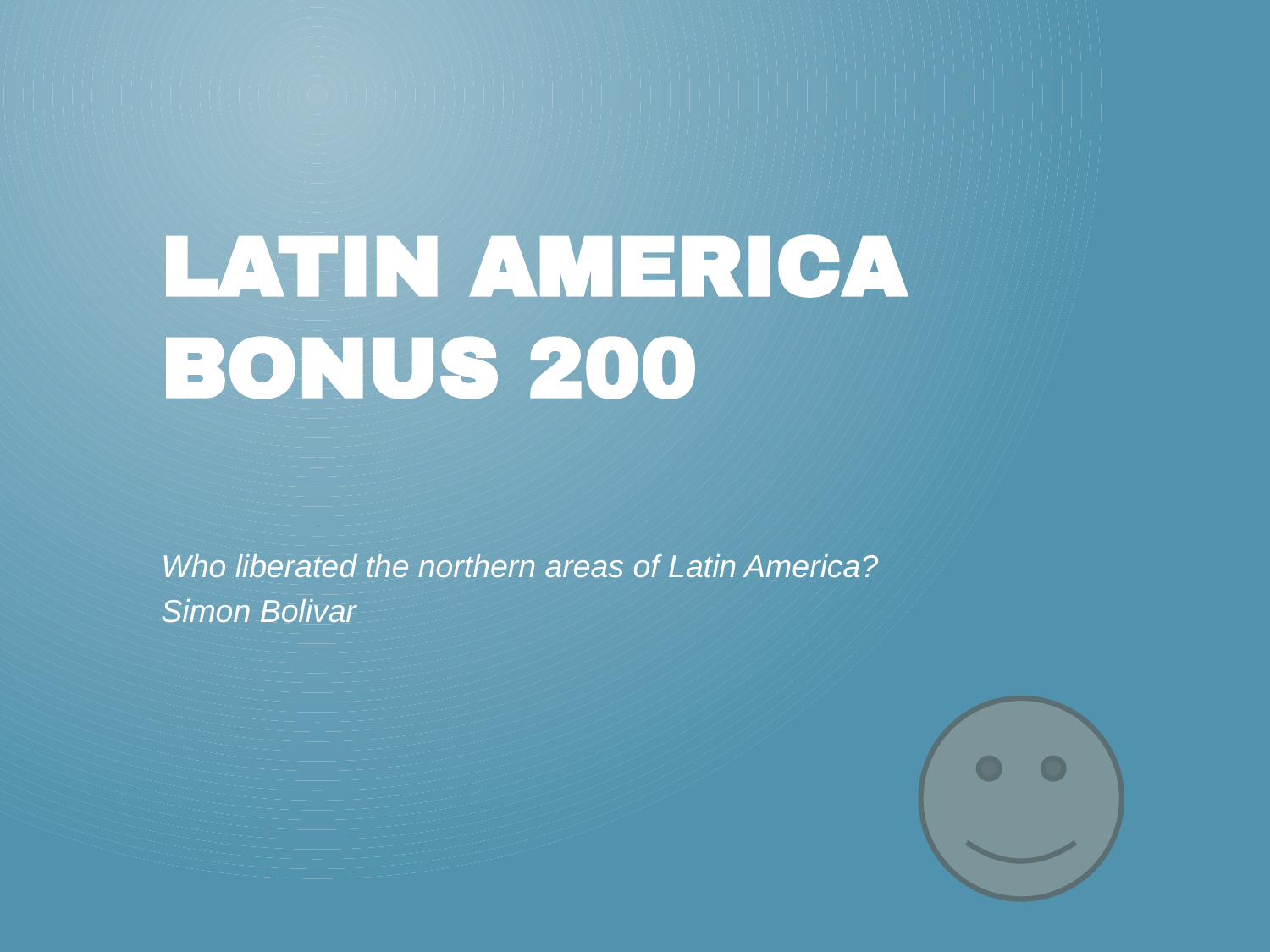

# Latin America Bonus 200
Who liberated the northern areas of Latin America?
Simon Bolivar